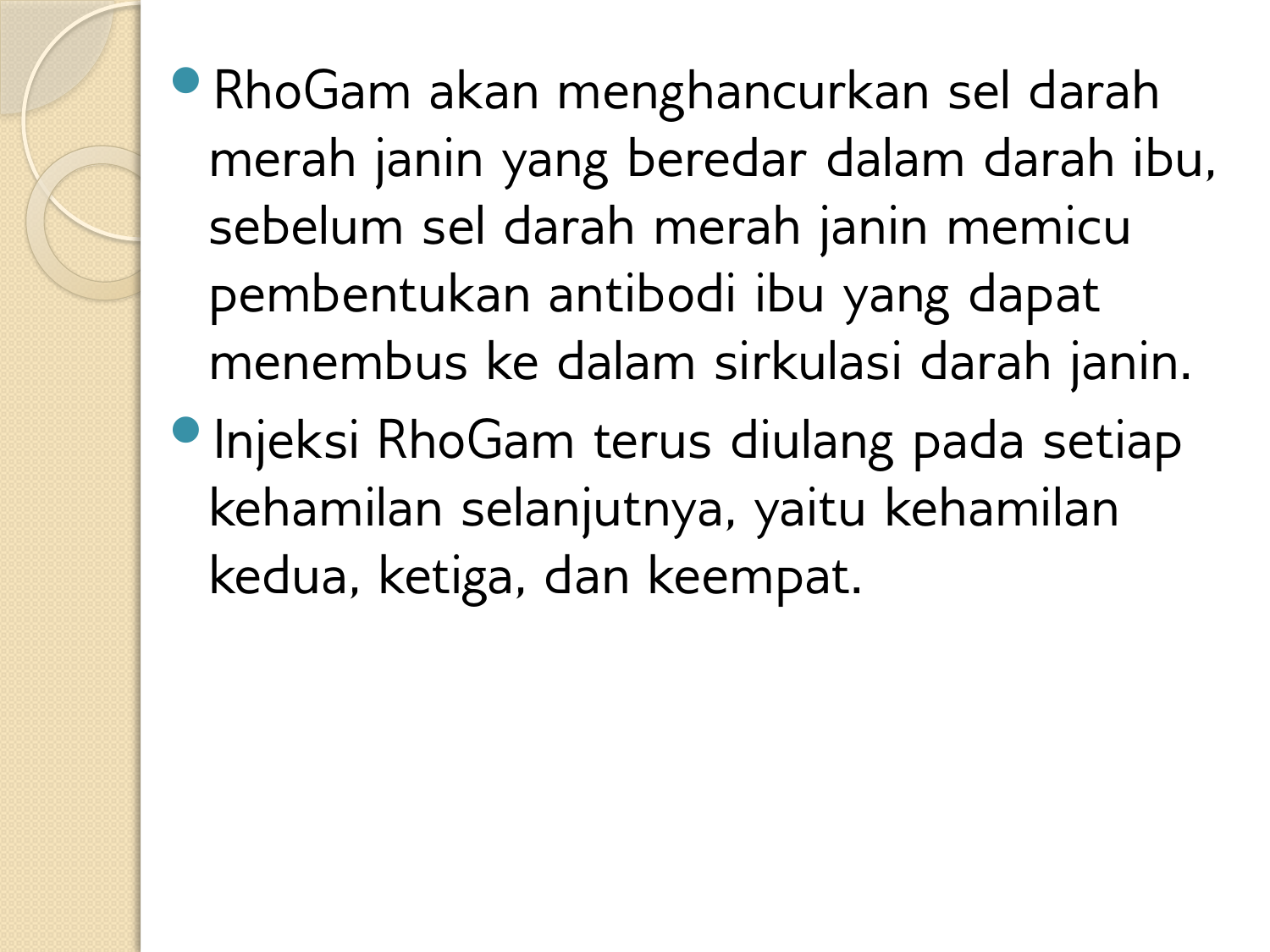

RhoGam akan menghancurkan sel darah merah janin yang beredar dalam darah ibu, sebelum sel darah merah janin memicu pembentukan antibodi ibu yang dapat menembus ke dalam sirkulasi darah janin.
Injeksi RhoGam terus diulang pada setiap kehamilan selanjutnya, yaitu kehamilan kedua, ketiga, dan keempat.